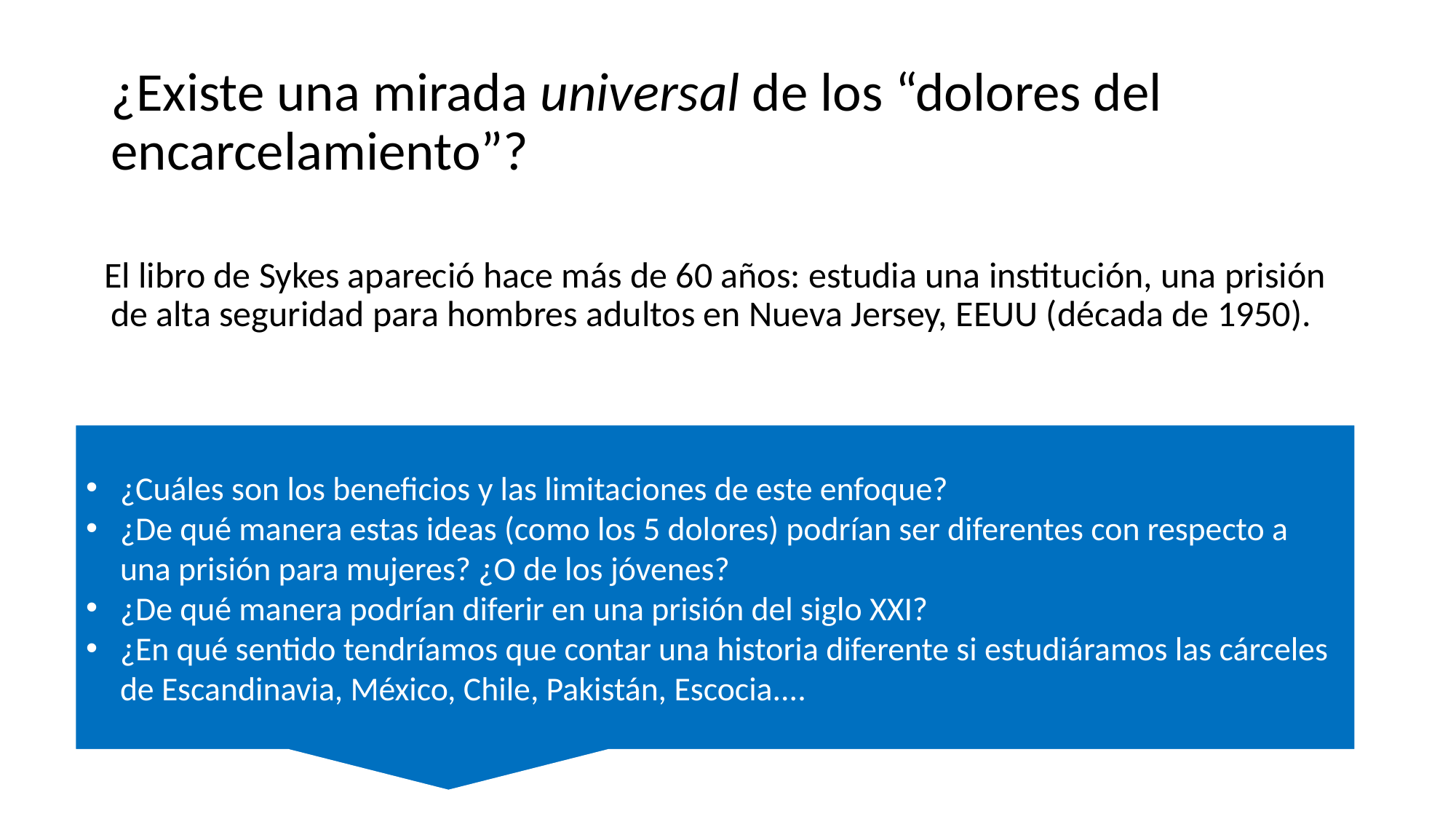

# ¿Existe una mirada universal de los “dolores del encarcelamiento”?
El libro de Sykes apareció hace más de 60 años: estudia una institución, una prisión de alta seguridad para hombres adultos en Nueva Jersey, EEUU (década de 1950).
¿Cuáles son los beneficios y las limitaciones de este enfoque?
¿De qué manera estas ideas (como los 5 dolores) podrían ser diferentes con respecto a una prisión para mujeres? ¿O de los jóvenes?
¿De qué manera podrían diferir en una prisión del siglo XXI?
¿En qué sentido tendríamos que contar una historia diferente si estudiáramos las cárceles de Escandinavia, México, Chile, Pakistán, Escocia....